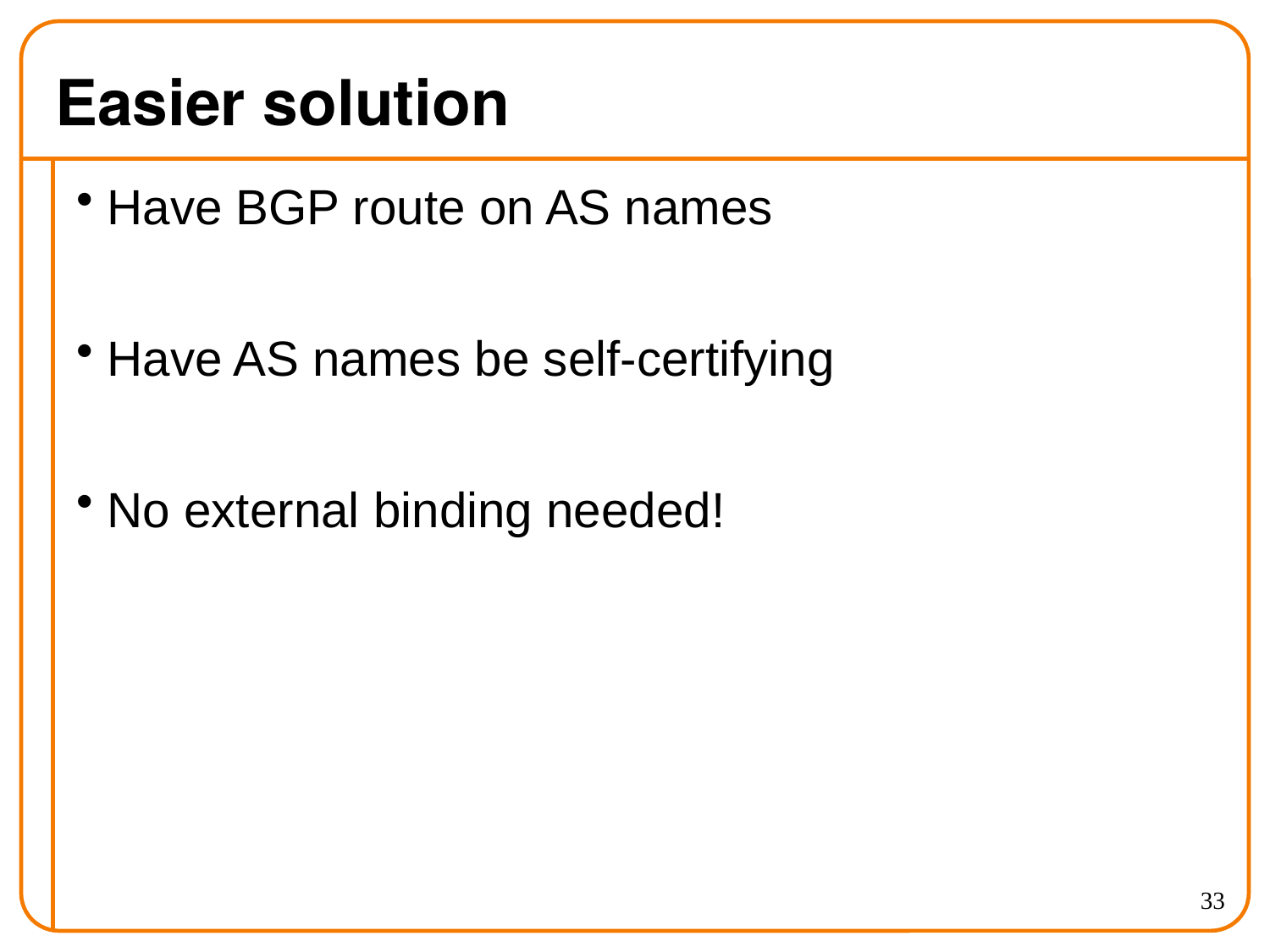

# Easier solution
Have BGP route on AS names

Have AS names be self-certifying

No external binding needed!
33